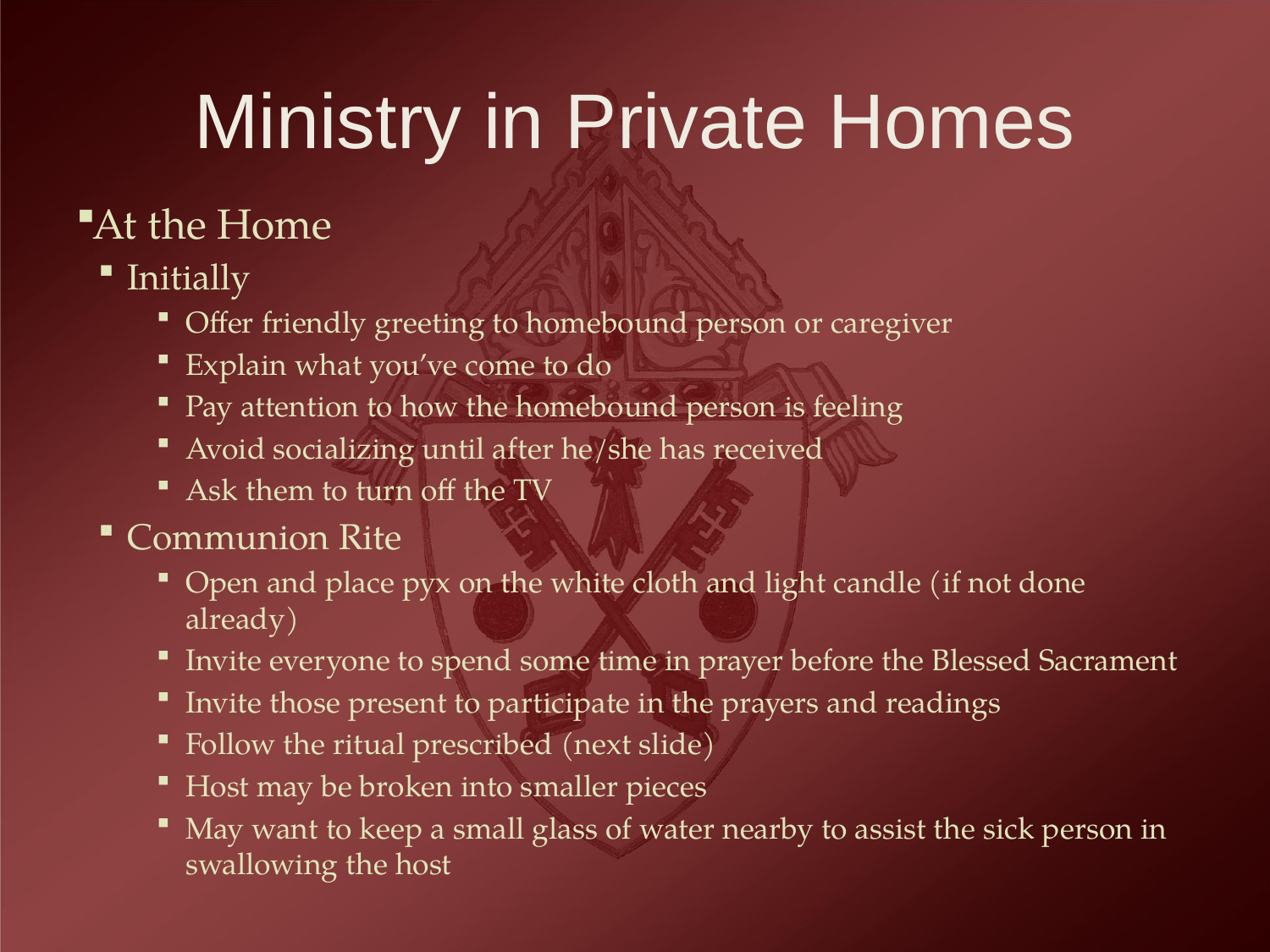

# Ministry in Private Homes
At the Home
Initially
Offer friendly greeting to homebound person or caregiver
Explain what you’ve come to do
Pay attention to how the homebound person is feeling
Avoid socializing until after he/she has received
Ask them to turn off the TV
Communion Rite
Open and place pyx on the white cloth and light candle (if not done already)
Invite everyone to spend some time in prayer before the Blessed Sacrament
Invite those present to participate in the prayers and readings
Follow the ritual prescribed (next slide)
Host may be broken into smaller pieces
May want to keep a small glass of water nearby to assist the sick person in swallowing the host